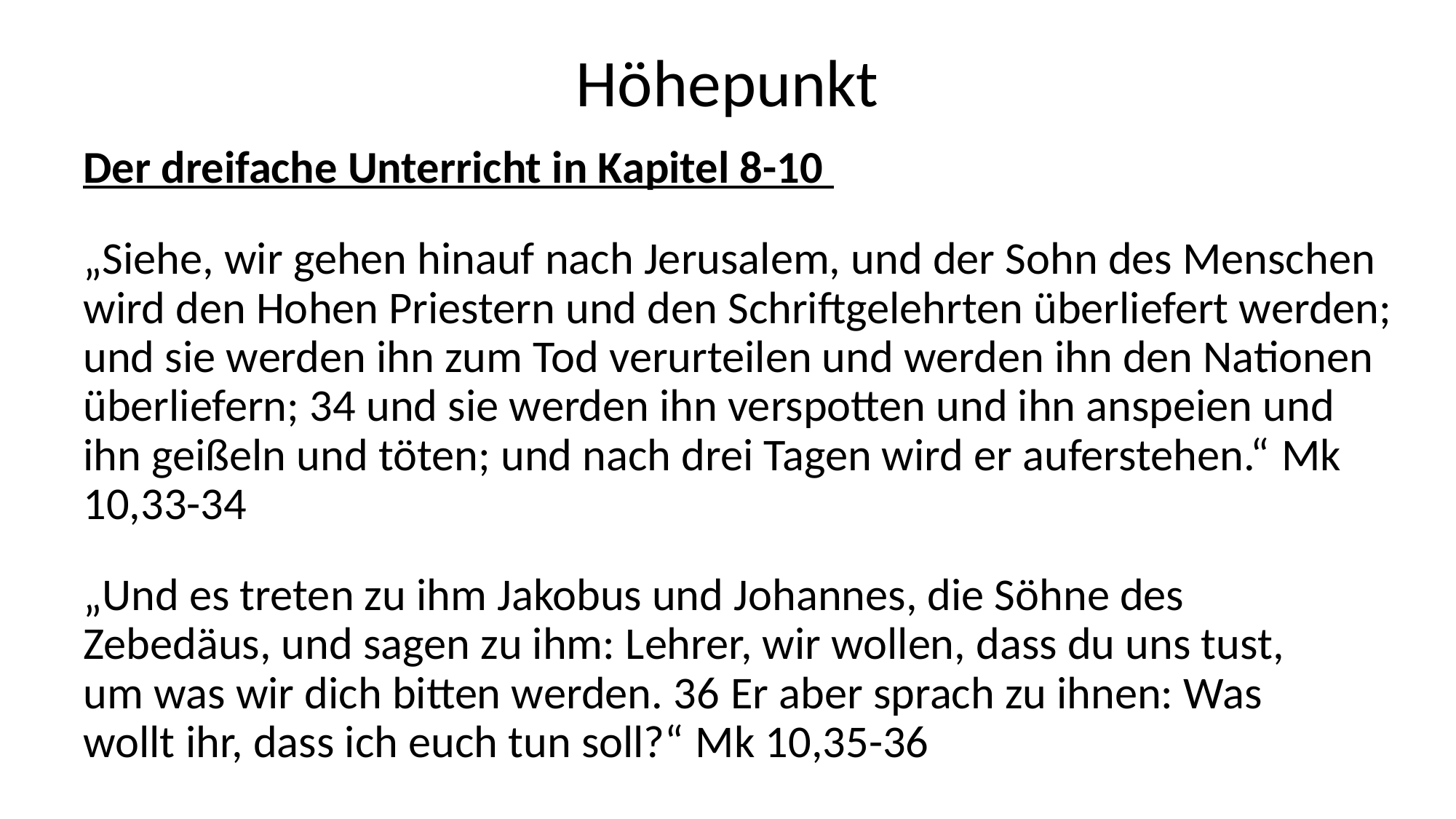

Höhepunkt
Der dreifache Unterricht in Kapitel 8-10
„Siehe, wir gehen hinauf nach Jerusalem, und der Sohn des Menschen wird den Hohen Priestern und den Schriftgelehrten überliefert werden; und sie werden ihn zum Tod verurteilen und werden ihn den Nationen überliefern; 34 und sie werden ihn verspotten und ihn anspeien und ihn geißeln und töten; und nach drei Tagen wird er auferstehen.“ Mk 10,33-34
„Und es treten zu ihm Jakobus und Johannes, die Söhne des Zebedäus, und sagen zu ihm: Lehrer, wir wollen, dass du uns tust, um was wir dich bitten werden. 36 Er aber sprach zu ihnen: Was wollt ihr, dass ich euch tun soll?“ Mk 10,35-36